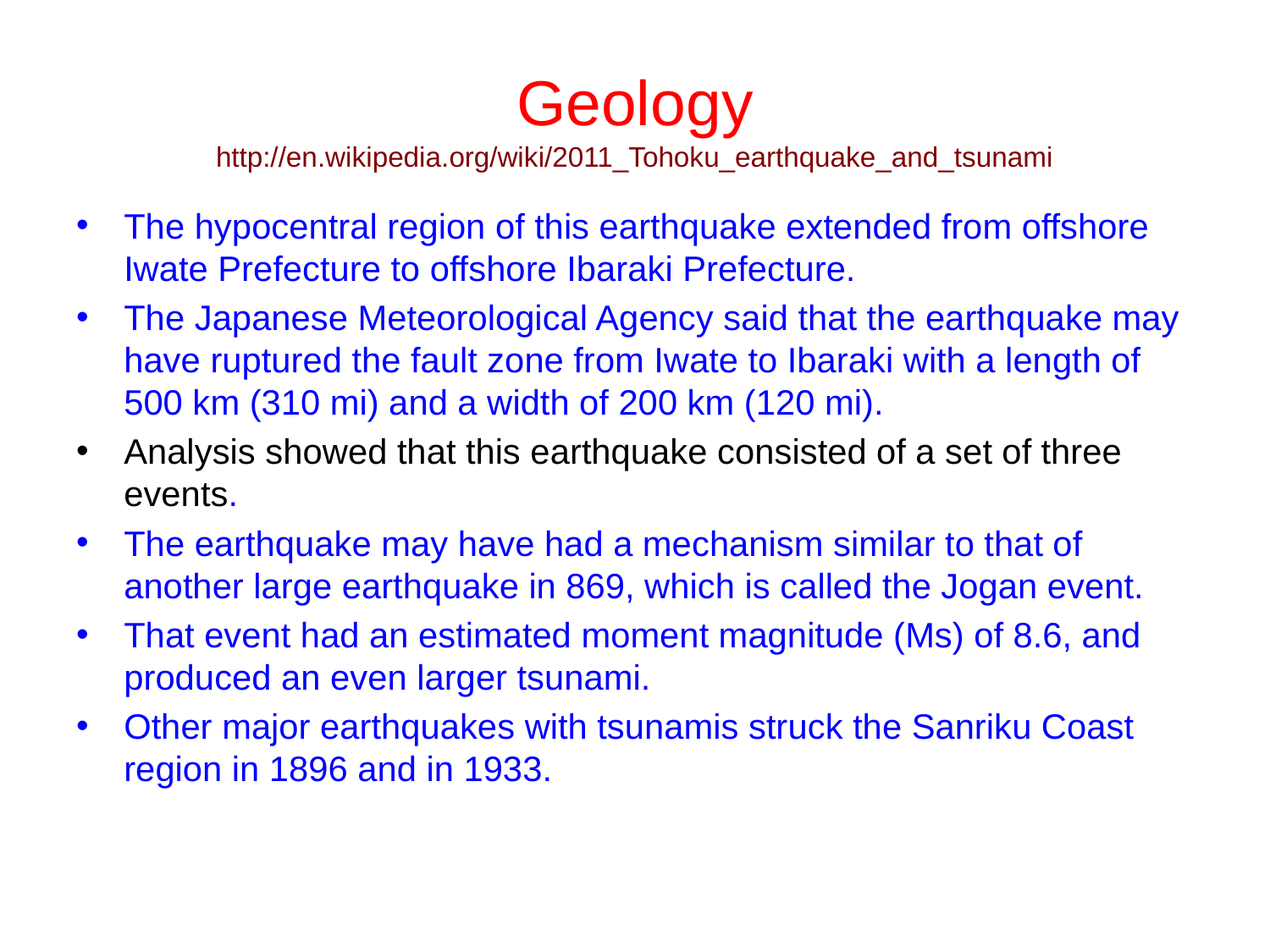

# Geology http://en.wikipedia.org/wiki/2011_Tohoku_earthquake_and_tsunami
The hypocentral region of this earthquake extended from offshore Iwate Prefecture to offshore Ibaraki Prefecture.
The Japanese Meteorological Agency said that the earthquake may have ruptured the fault zone from Iwate to Ibaraki with a length of 500 km (310 mi) and a width of 200 km (120 mi).
Analysis showed that this earthquake consisted of a set of three events.
The earthquake may have had a mechanism similar to that of another large earthquake in 869, which is called the Jogan event.
That event had an estimated moment magnitude (Ms) of 8.6, and produced an even larger tsunami.
Other major earthquakes with tsunamis struck the Sanriku Coast region in 1896 and in 1933.